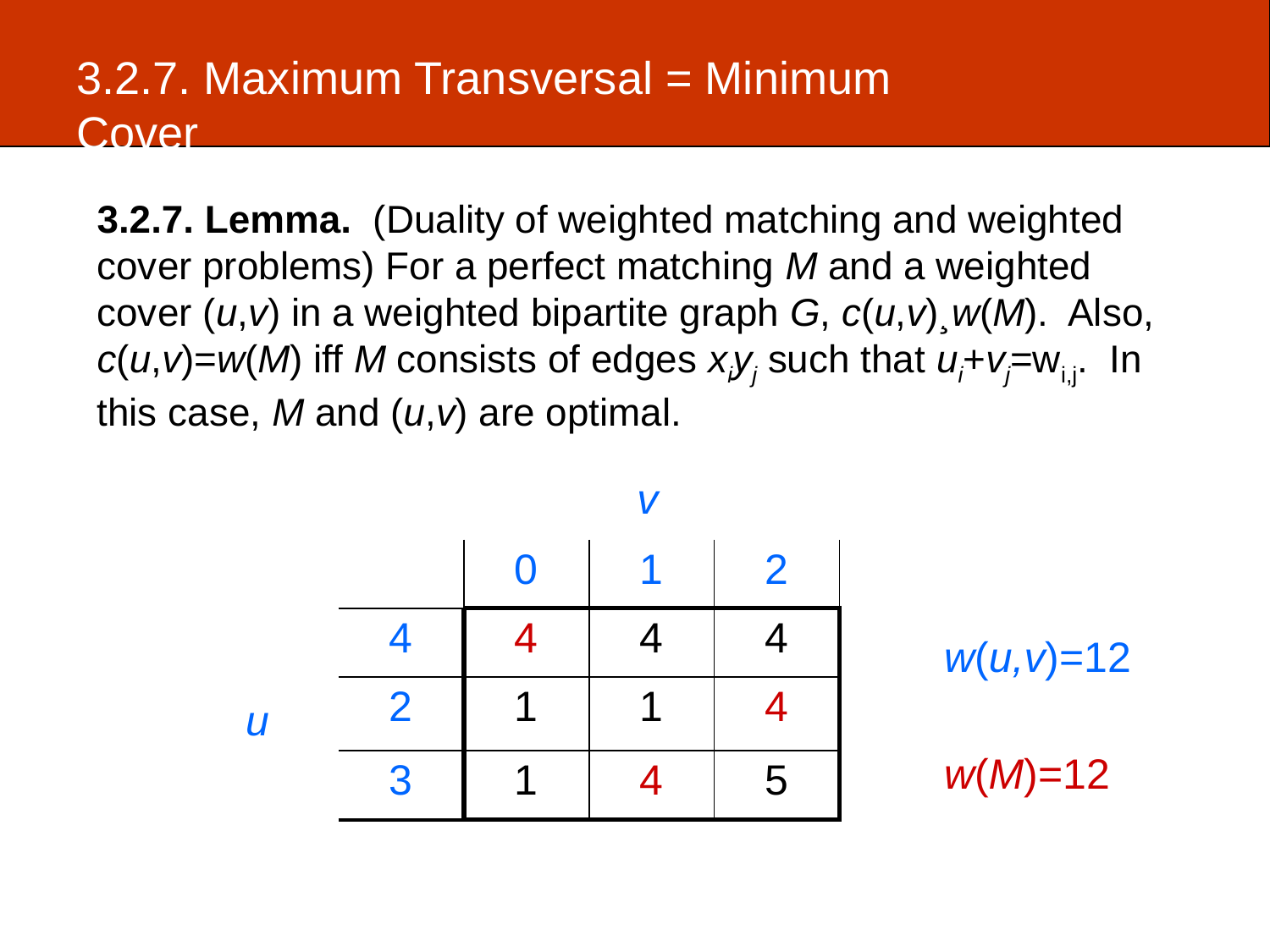

# 3.2.7. Maximum Transversal = Minimum Cover
3.2.7. Lemma.  (Duality of weighted matching and weighted cover problems) For a perfect matching M and a weighted cover (u,v) in a weighted bipartite graph G, c(u,v)¸w(M).  Also, c(u,v)=w(M) iff M consists of edges xiyj such that ui+vj=wi,j.  In this case, M and (u,v) are optimal.
v
|  | 0 | 1 | 2 |
| --- | --- | --- | --- |
| 4 | 4 | 4 | 4 |
| 2 | 1 | 1 | 4 |
| 3 | 1 | 4 | 5 |
w(u,v)=12
u
w(M)=12